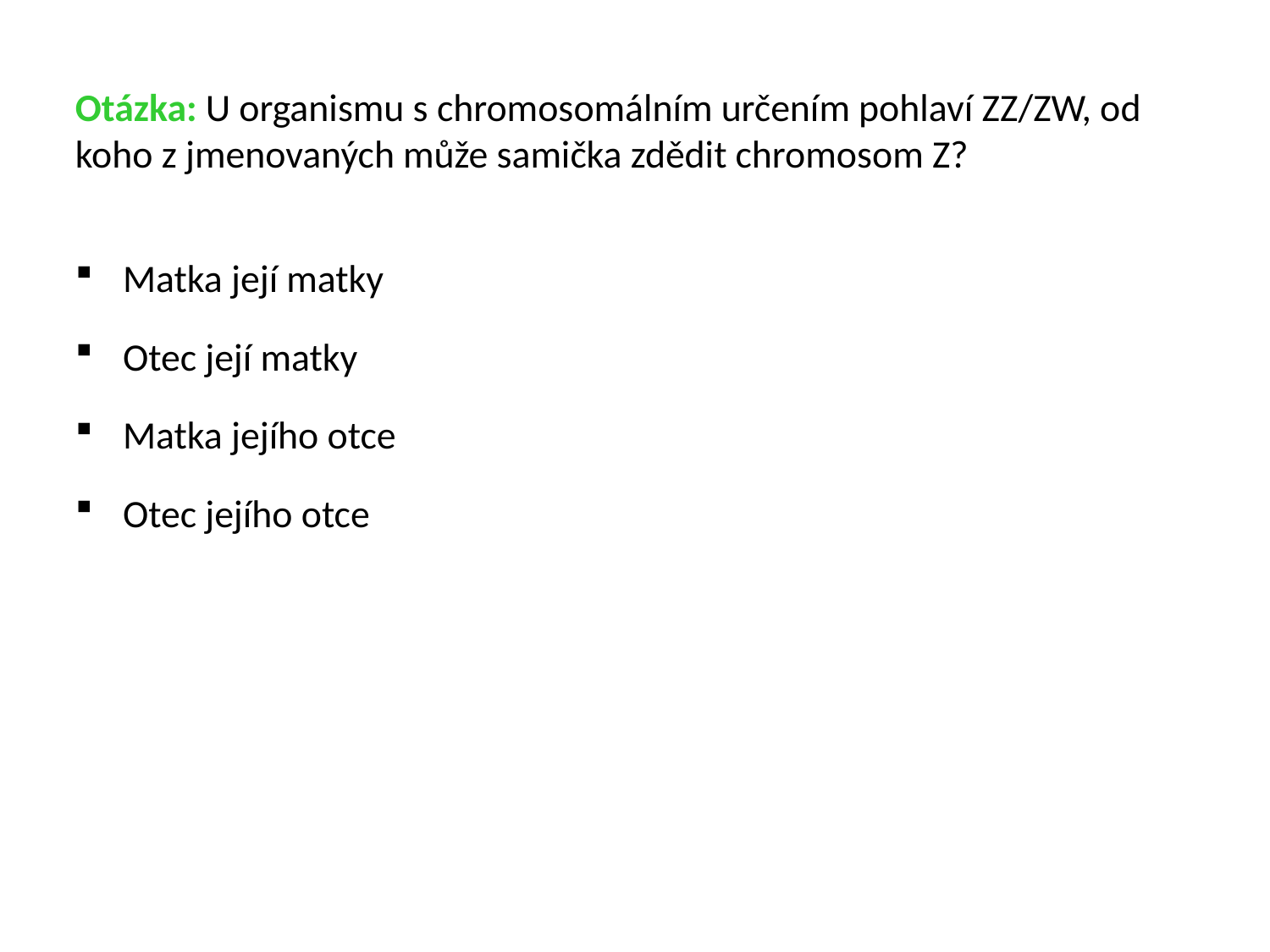

Otázka: U organismu s chromosomálním určením pohlaví ZZ/ZW, od koho z jmenovaných může samička zdědit chromosom Z?

Matka její matky
Otec její matky
Matka jejího otce
Otec jejího otce